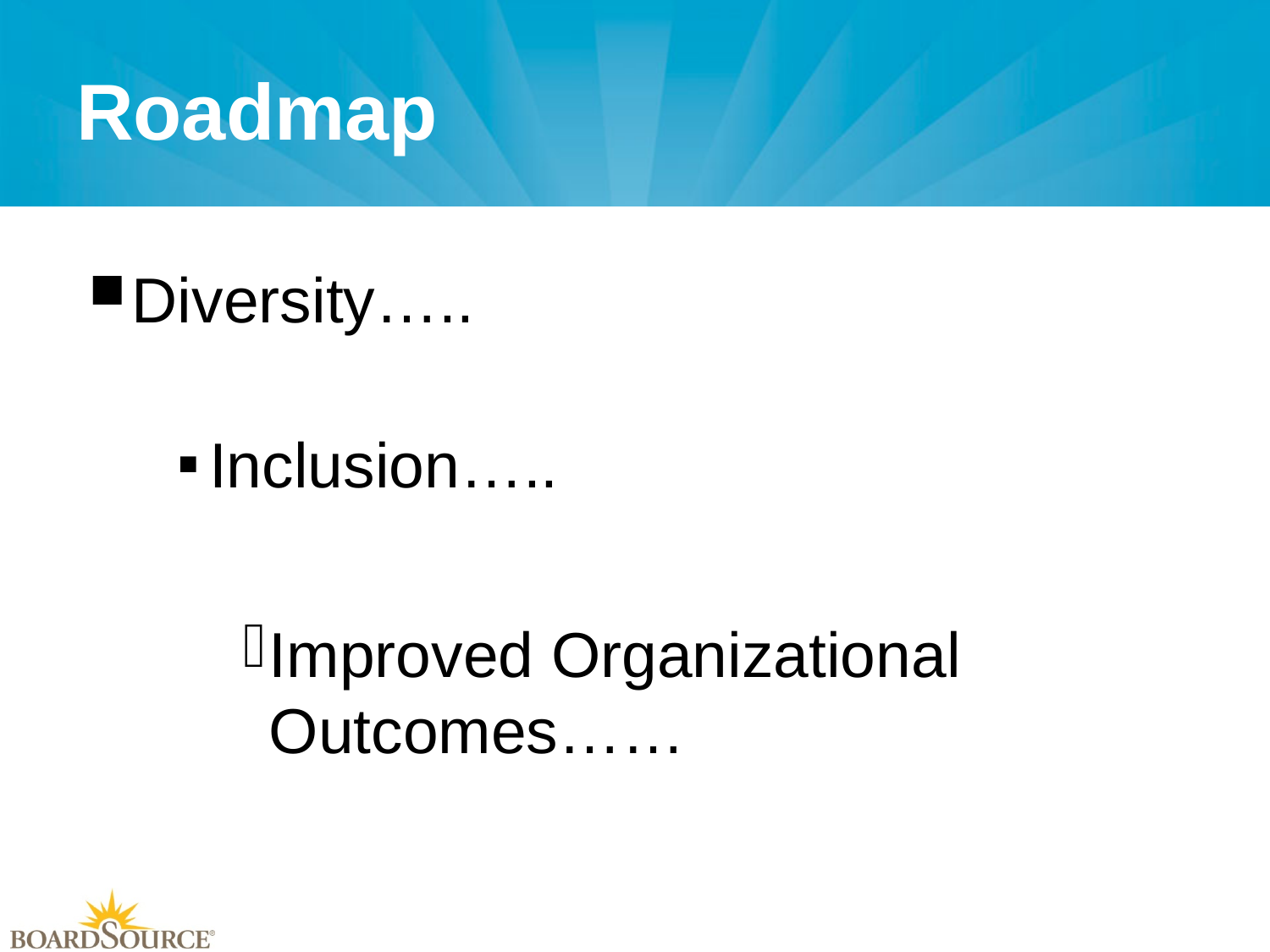

# Roadmap
Diversity…..

Inclusion…..

Improved Organizational Outcomes……